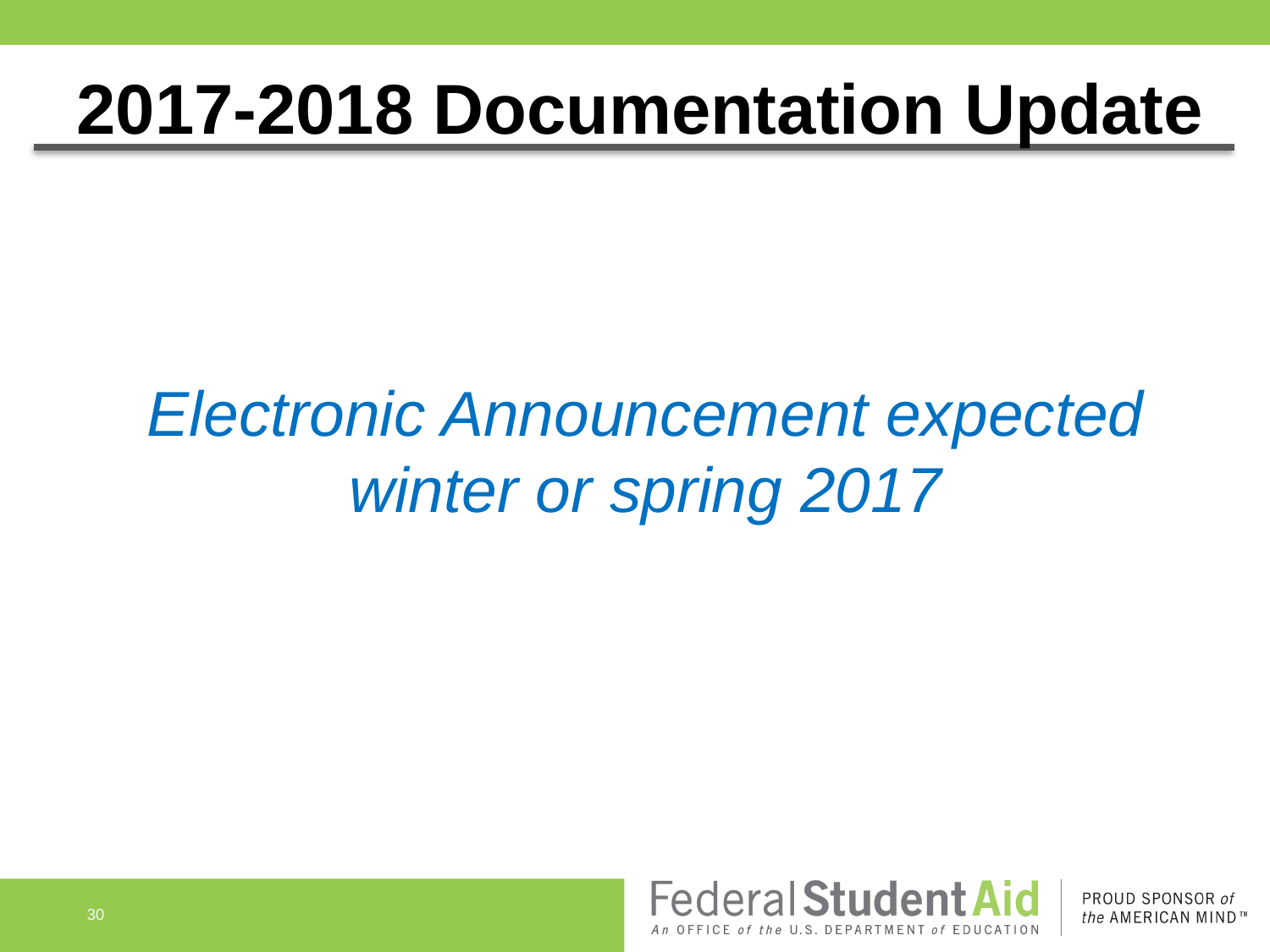

# 2017-2018 Documentation Update

Electronic Announcement expected
winter or spring 2017
30